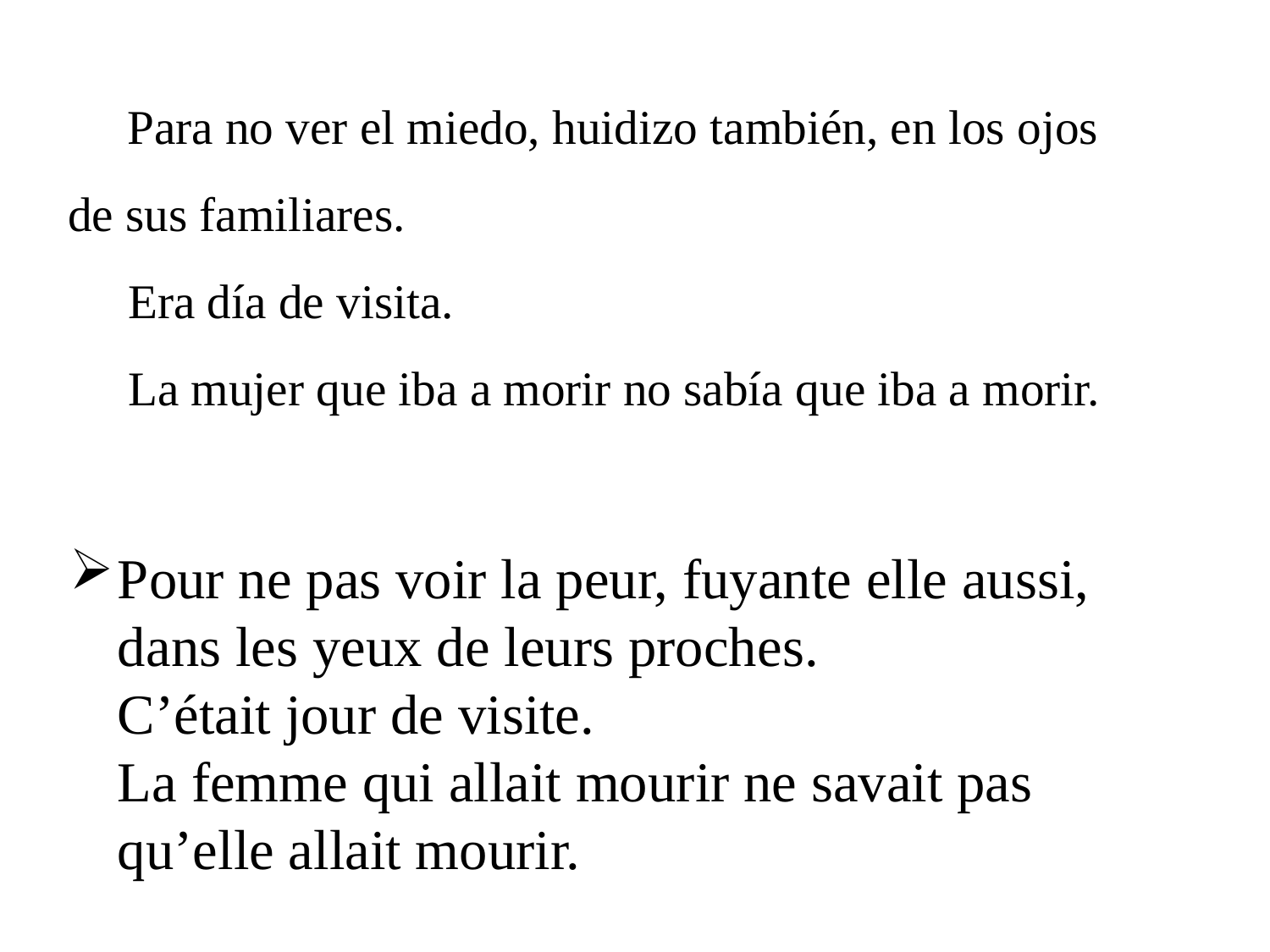

# Para no ver el miedo, huidizo también, en los ojos de sus familiares. Era día de visita. La mujer que iba a morir no sabía que iba a morir.
Pour ne pas voir la peur, fuyante elle aussi, dans les yeux de leurs proches.
C’était jour de visite.
La femme qui allait mourir ne savait pas qu’elle allait mourir.